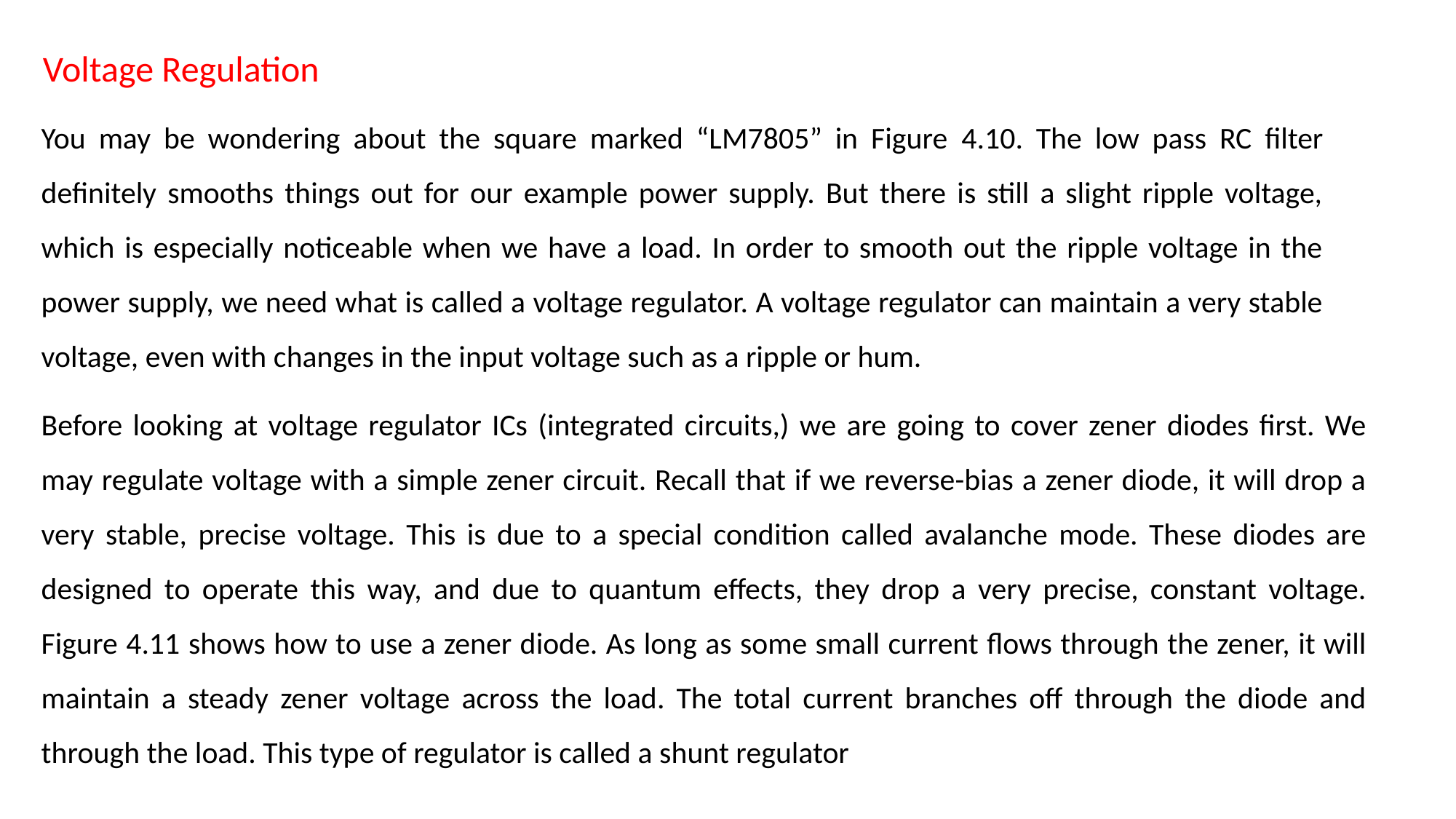

Voltage Regulation
You may be wondering about the square marked “LM7805” in Figure 4.10. The low pass RC filter definitely smooths things out for our example power supply. But there is still a slight ripple voltage, which is especially noticeable when we have a load. In order to smooth out the ripple voltage in the power supply, we need what is called a voltage regulator. A voltage regulator can maintain a very stable voltage, even with changes in the input voltage such as a ripple or hum.
Before looking at voltage regulator ICs (integrated circuits,) we are going to cover zener diodes first. We may regulate voltage with a simple zener circuit. Recall that if we reverse-bias a zener diode, it will drop a very stable, precise voltage. This is due to a special condition called avalanche mode. These diodes are designed to operate this way, and due to quantum effects, they drop a very precise, constant voltage. Figure 4.11 shows how to use a zener diode. As long as some small current flows through the zener, it will maintain a steady zener voltage across the load. The total current branches off through the diode and through the load. This type of regulator is called a shunt regulator